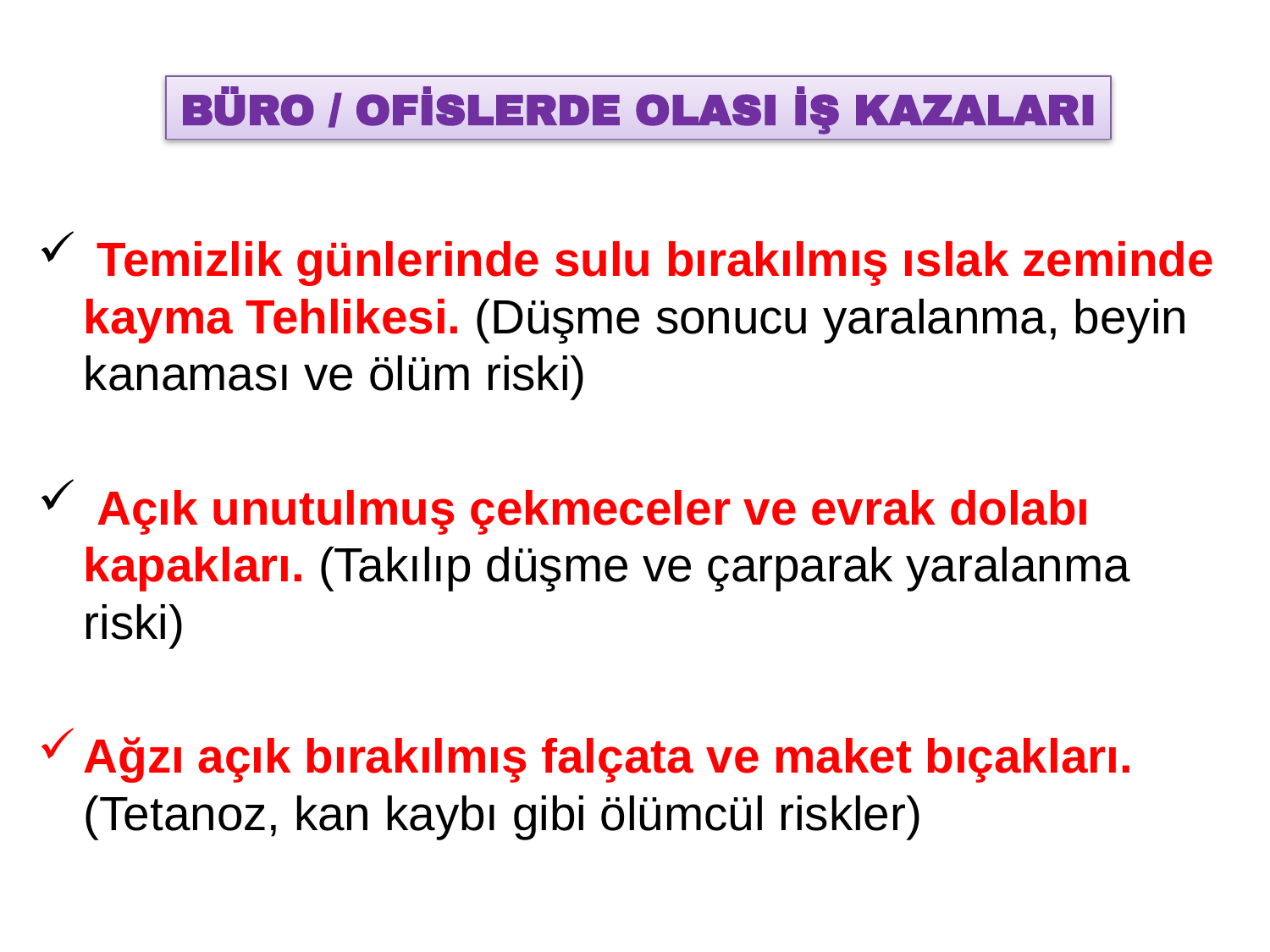

BÜRO / OFİSLERDE OLASI İŞ KAZALARI
 Temizlik günlerinde sulu bırakılmış ıslak zeminde kayma Tehlikesi. (Düşme sonucu yaralanma, beyin kanaması ve ölüm riski)

 Açık unutulmuş çekmeceler ve evrak dolabı kapakları. (Takılıp düşme ve çarparak yaralanma riski)

Ağzı açık bırakılmış falçata ve maket bıçakları. (Tetanoz, kan kaybı gibi ölümcül riskler)